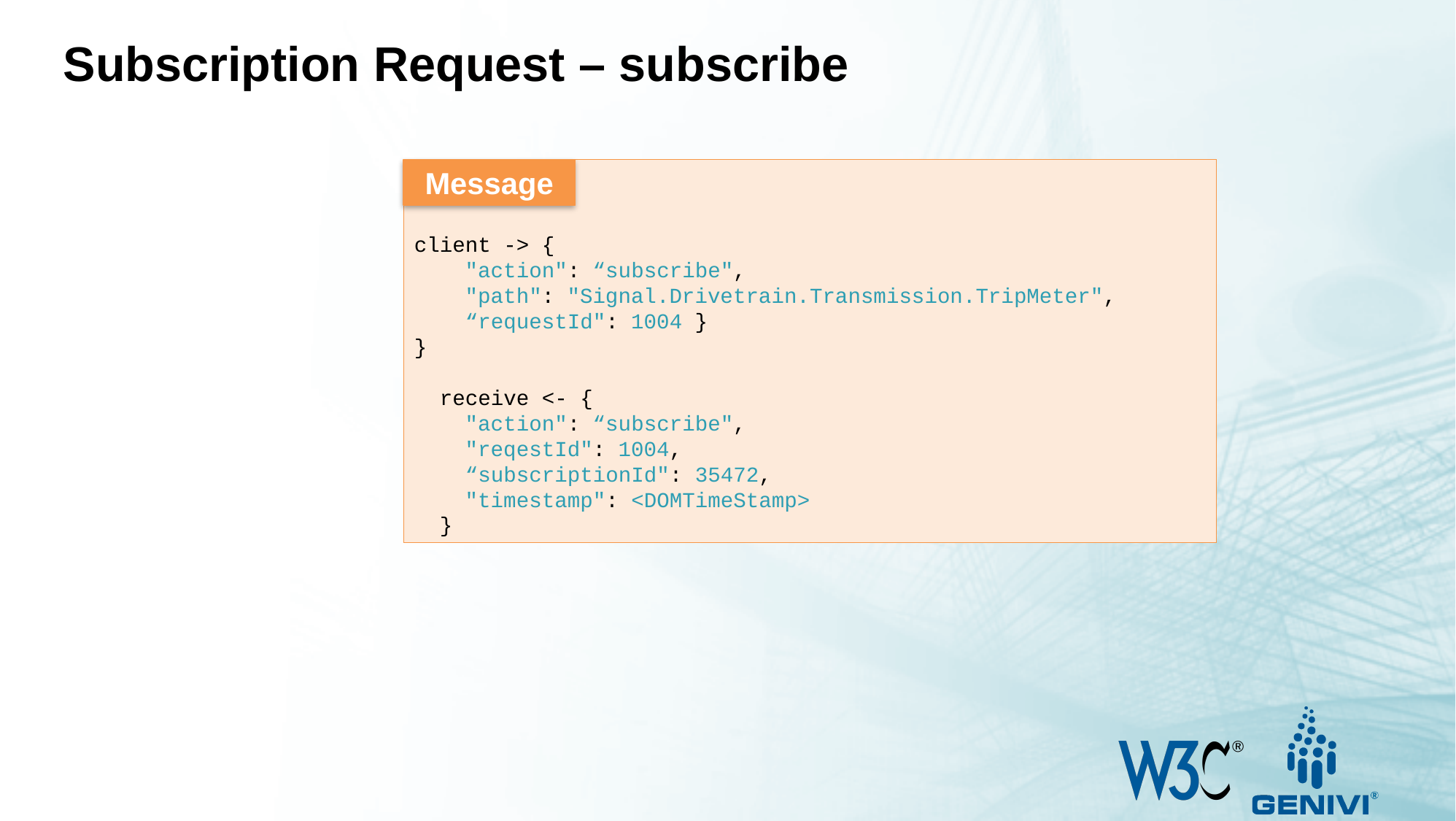

Subscription Request – subscribe

client -> {
    "action": “subscribe",
    "path": "Signal.Drivetrain.Transmission.TripMeter",
    “requestId": 1004 }
}

  receive <- {
    "action": “subscribe",
    "reqestId": 1004,
    “subscriptionId": 35472,
    "timestamp": <DOMTimeStamp>
  }
Message